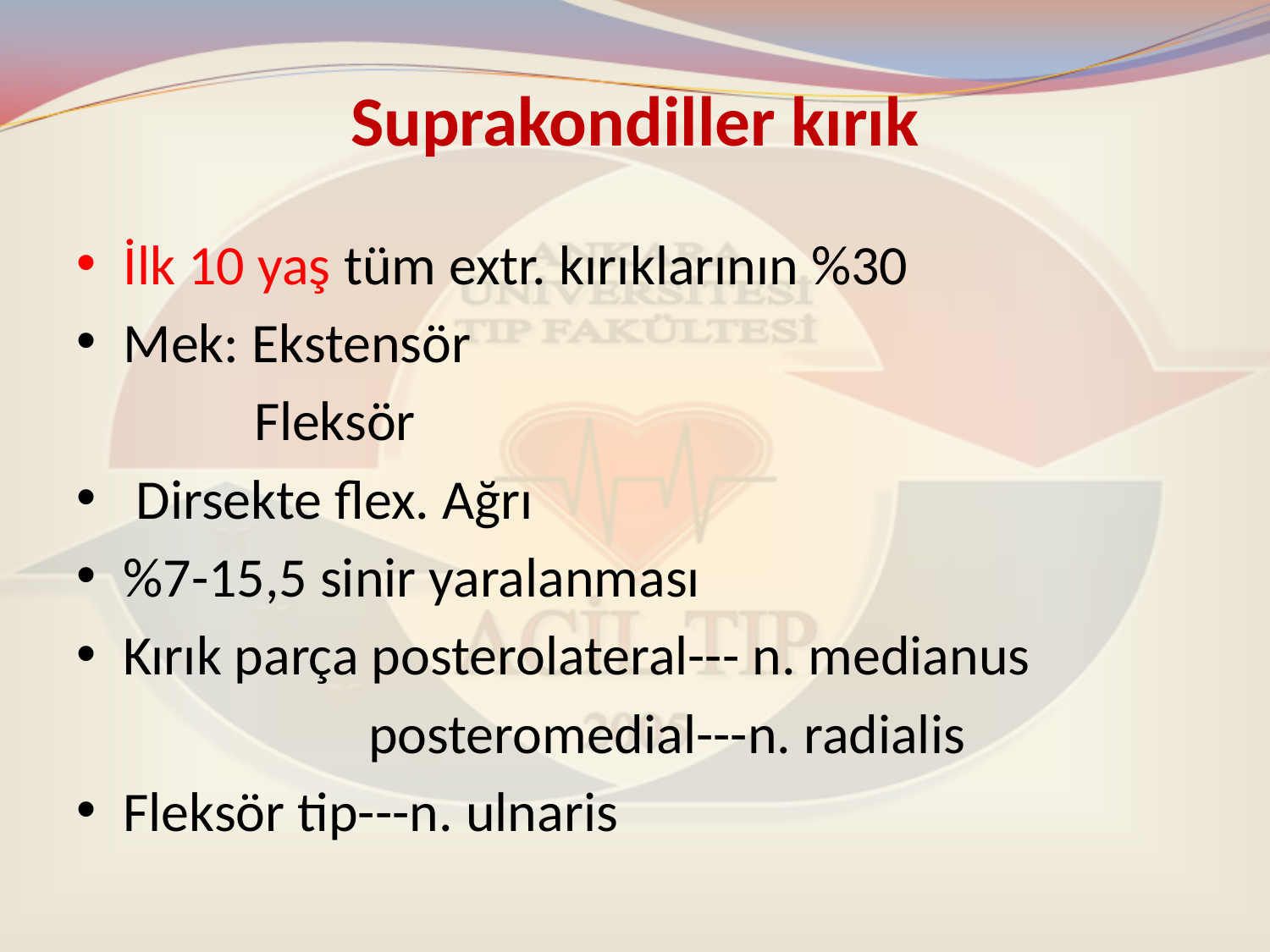

# Suprakondiller kırık
İlk 10 yaş tüm extr. kırıklarının %30
Mek: Ekstensör
              Fleksör
 Dirsekte flex. Ağrı
%7-15,5 sinir yaralanması
Kırık parça posterolateral--- n. medianus
                       posteromedial---n. radialis
Fleksör tip---n. ulnaris